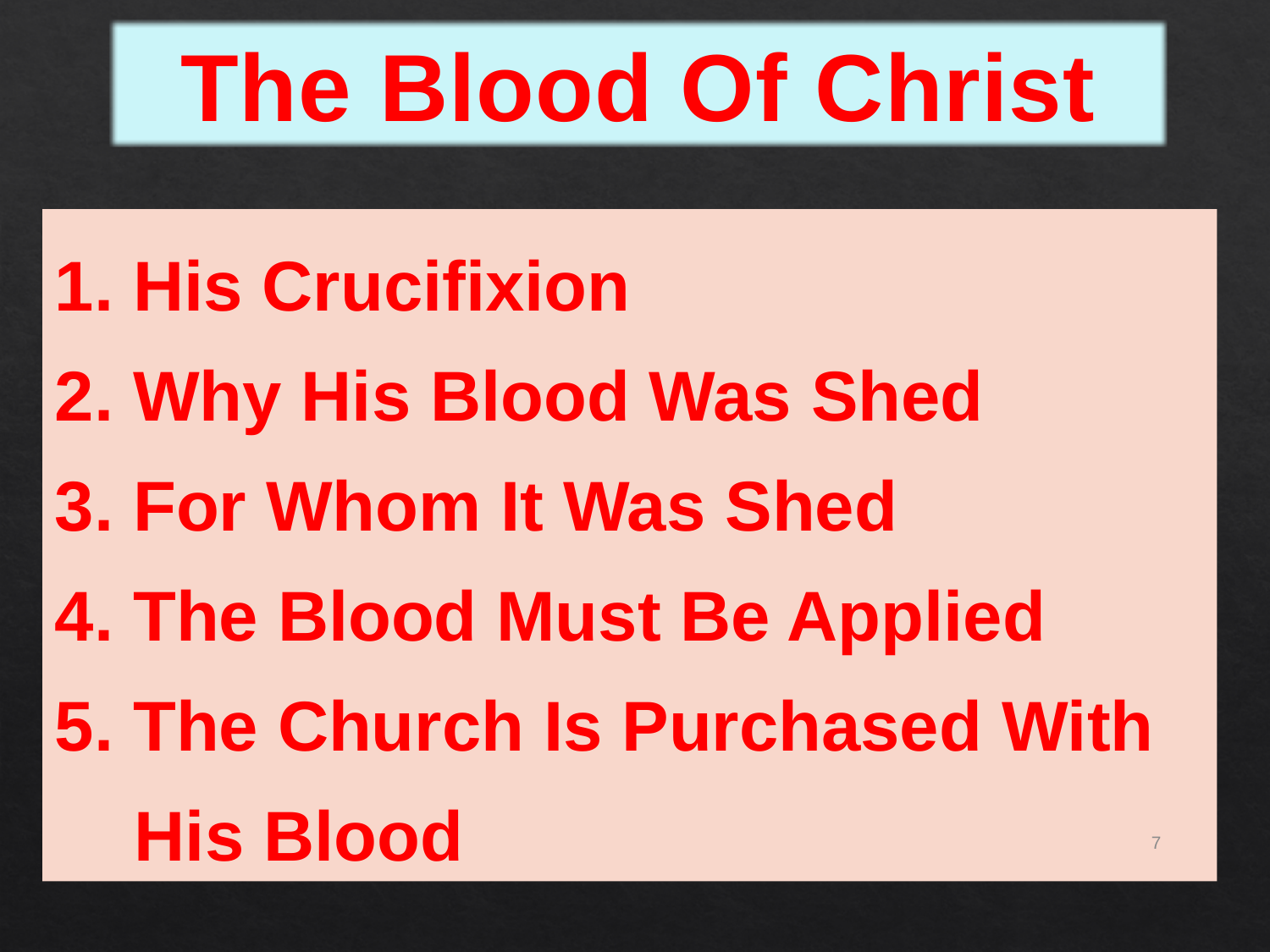

The Blood Of Christ
1. His Crucifixion
2. Why His Blood Was Shed
3. For Whom It Was Shed
4. The Blood Must Be Applied
5. The Church Is Purchased With His Blood
7